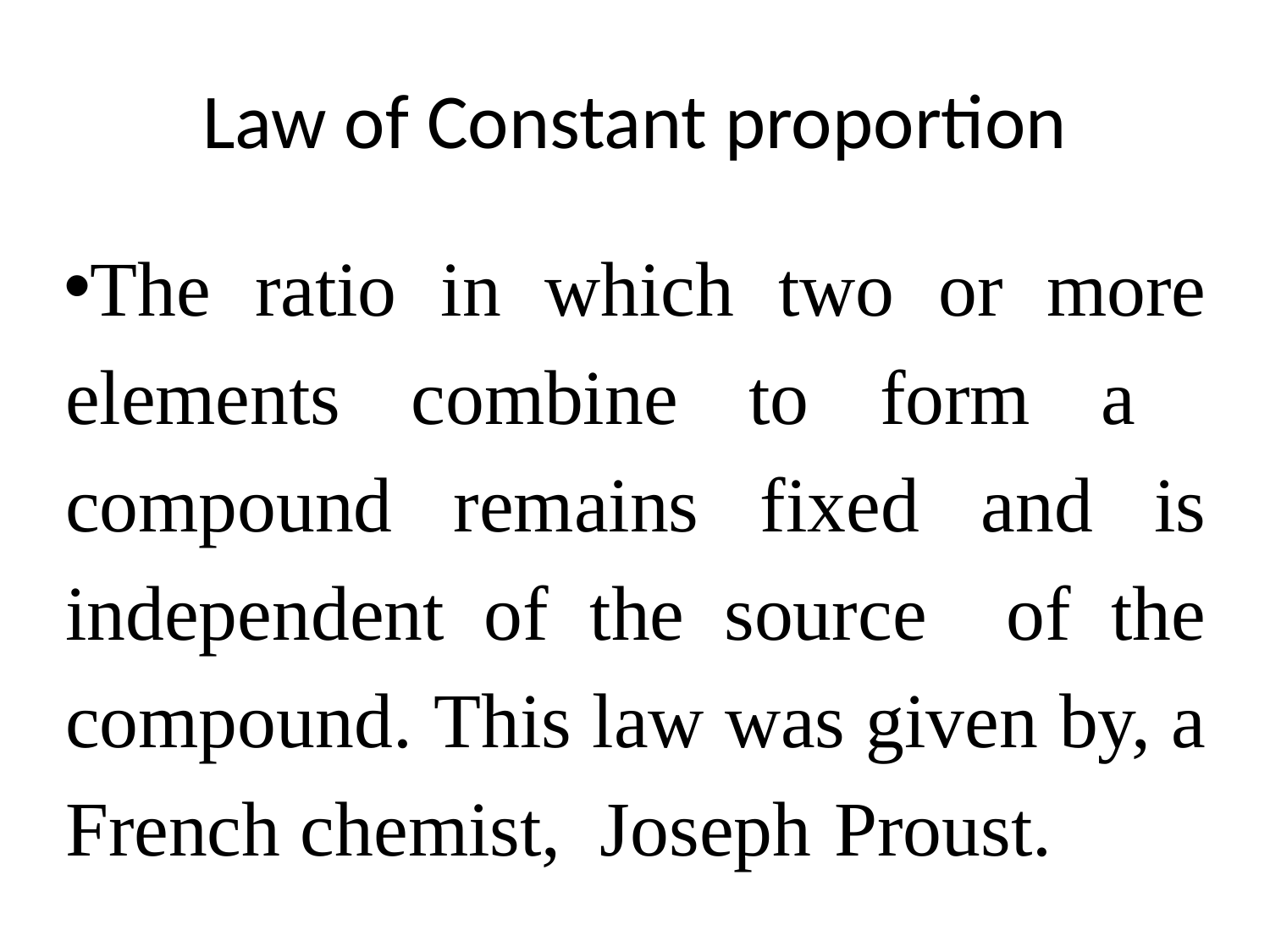

# Law of Constant proportion
The ratio in which two or more elements combine to form a  compound remains fixed and is independent of the source  of the compound. This law was given by, a French chemist,  Joseph Proust.